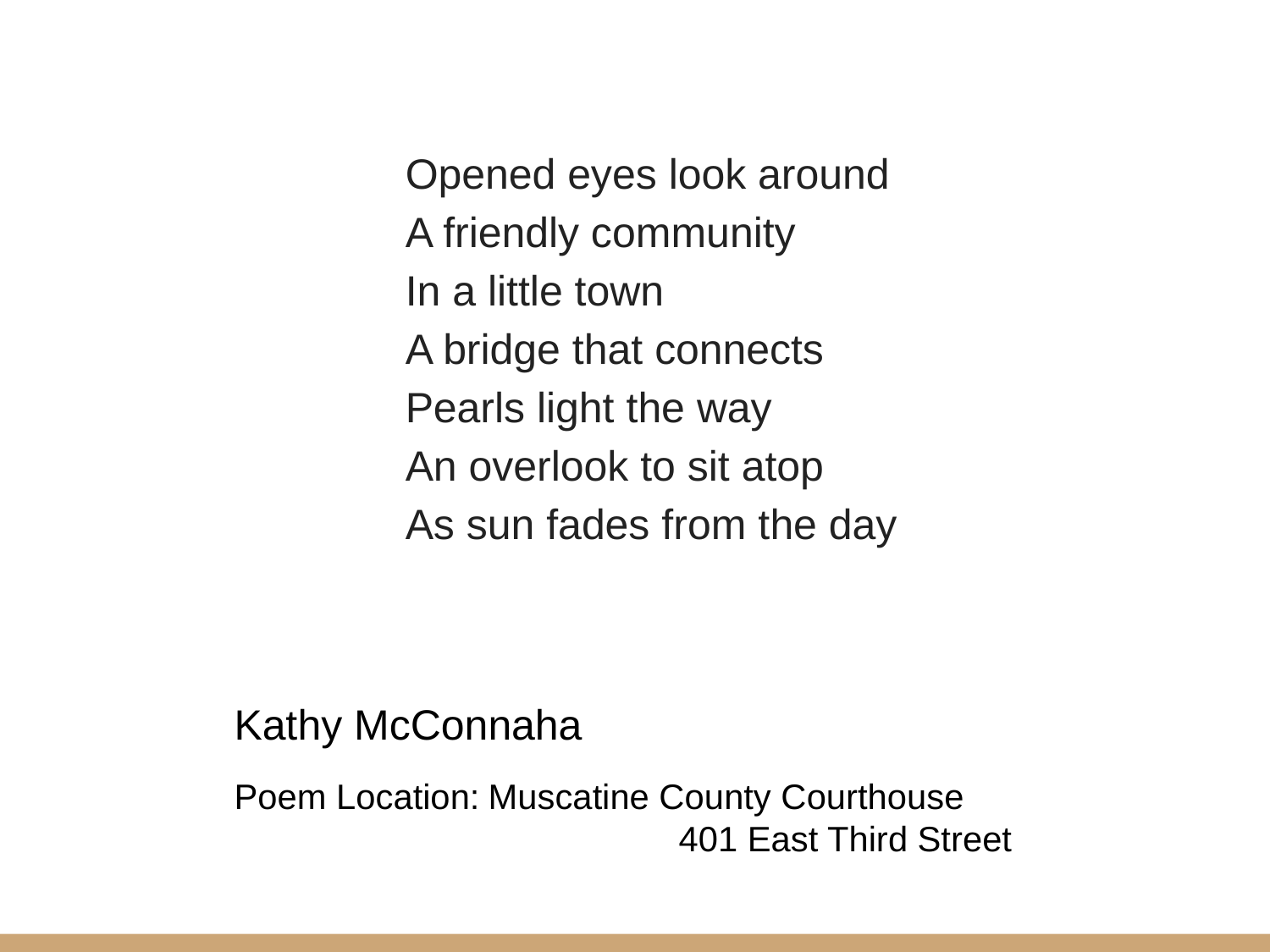

Opened eyes look around
A friendly community
In a little town
A bridge that connects
Pearls light the way
An overlook to sit atop
As sun fades from the day

Kathy McConnaha

Poem Location:	Muscatine County Courthouse
			401 East Third Street